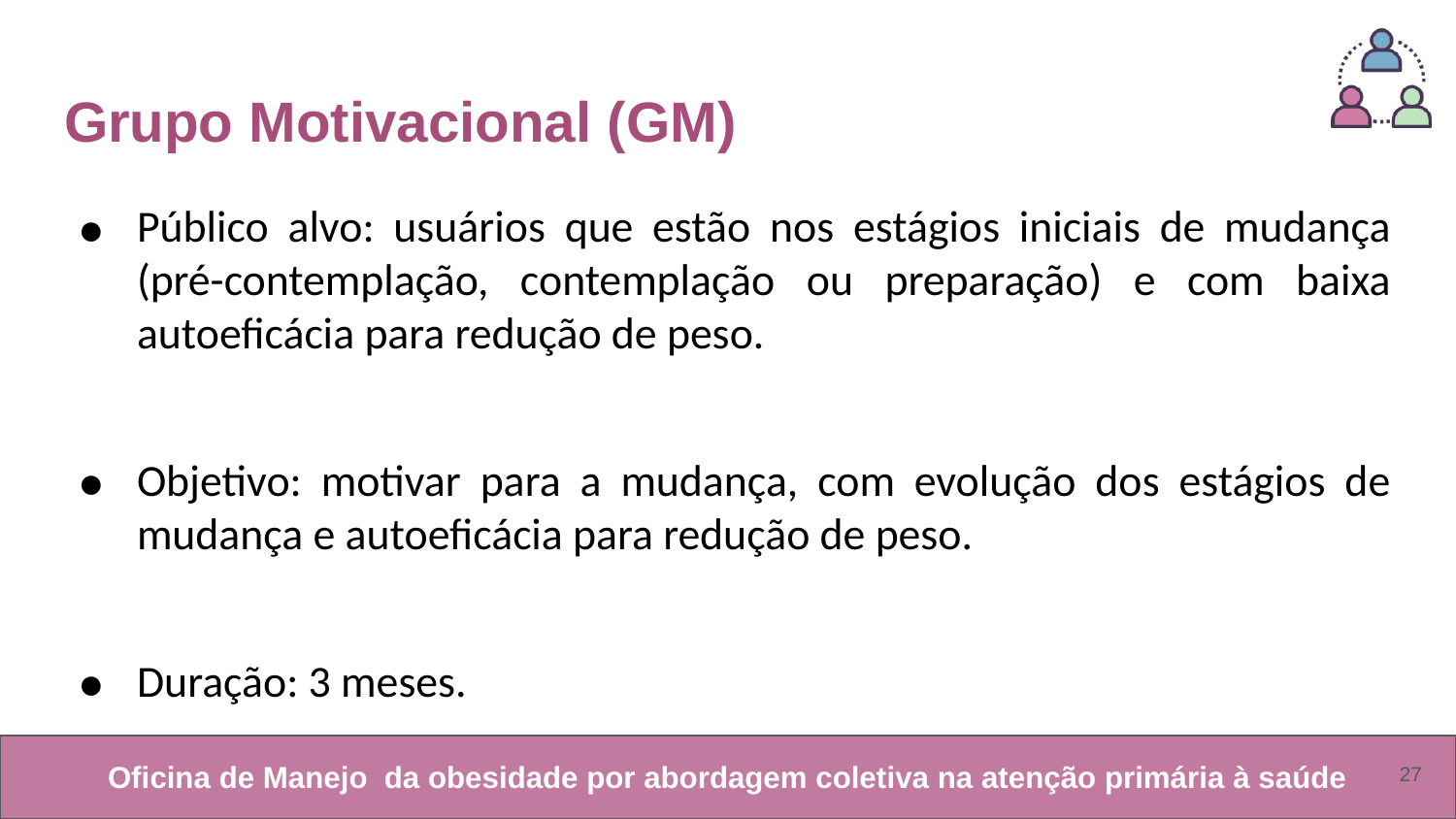

# Grupo Motivacional (GM)

Público alvo: usuários que estão nos estágios iniciais de mudança (pré-contemplação, contemplação ou preparação) e com baixa autoeficácia para redução de peso.

Objetivo: motivar para a mudança, com evolução dos estágios de mudança e autoeficácia para redução de peso.

Duração: 3 meses.
27